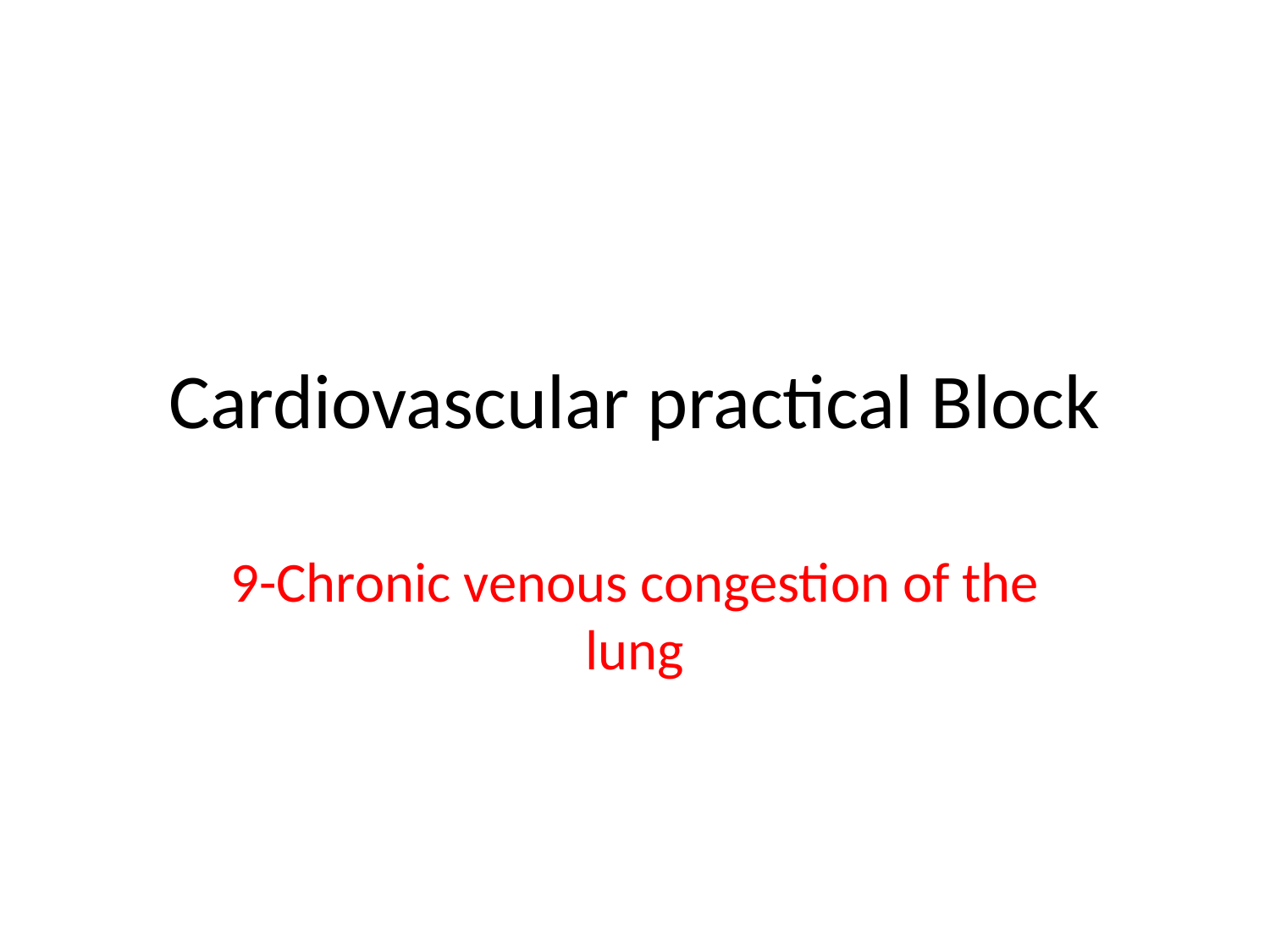

# Cardiovascular practical Block
9-Chronic venous congestion of the lung